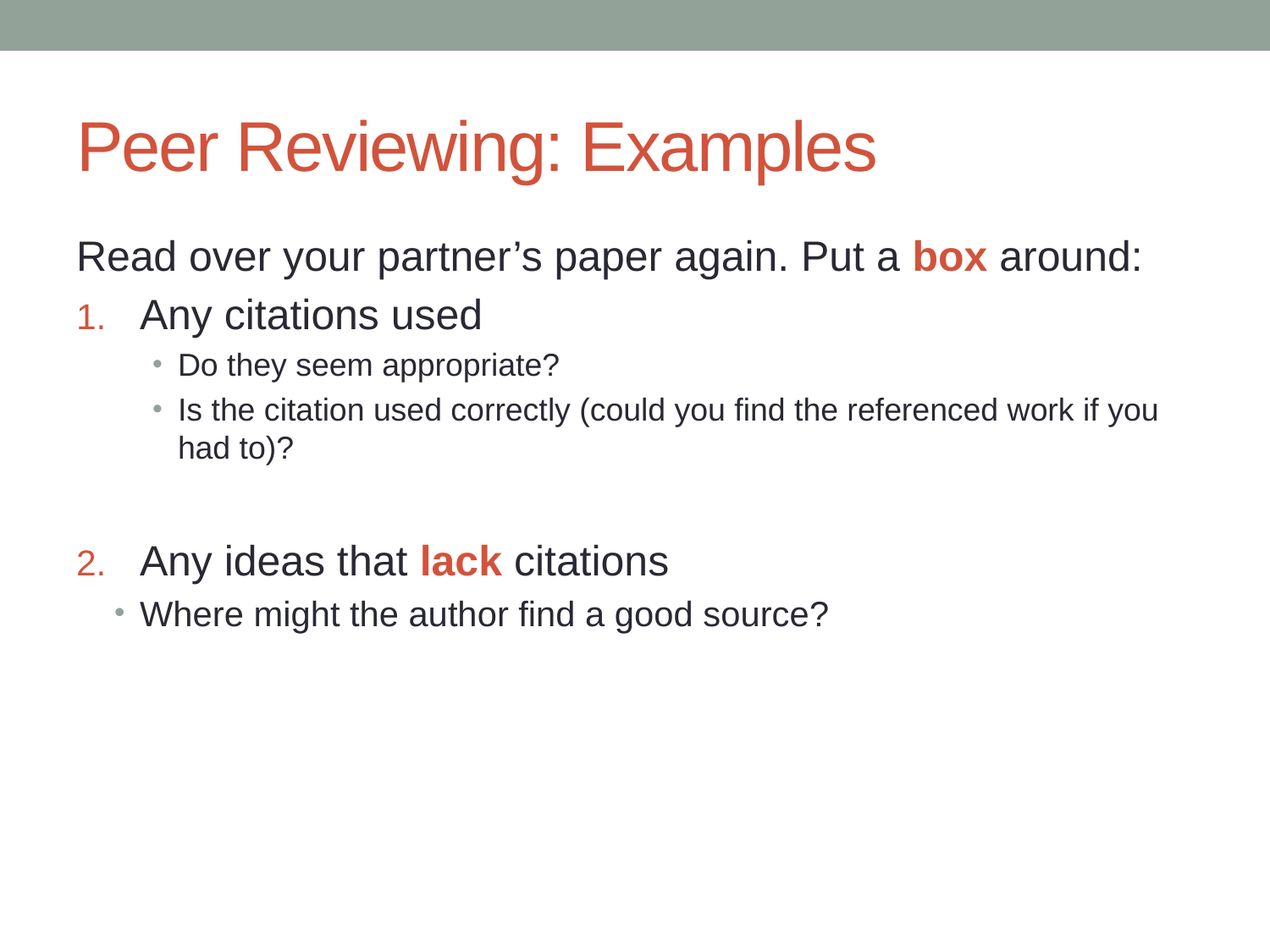

# Peer Reviewing: Examples
Read over your partner’s paper again. Put a box around:
Any citations used
Do they seem appropriate?
Is the citation used correctly (could you find the referenced work if you had to)?

Any ideas that lack citations
Where might the author find a good source?